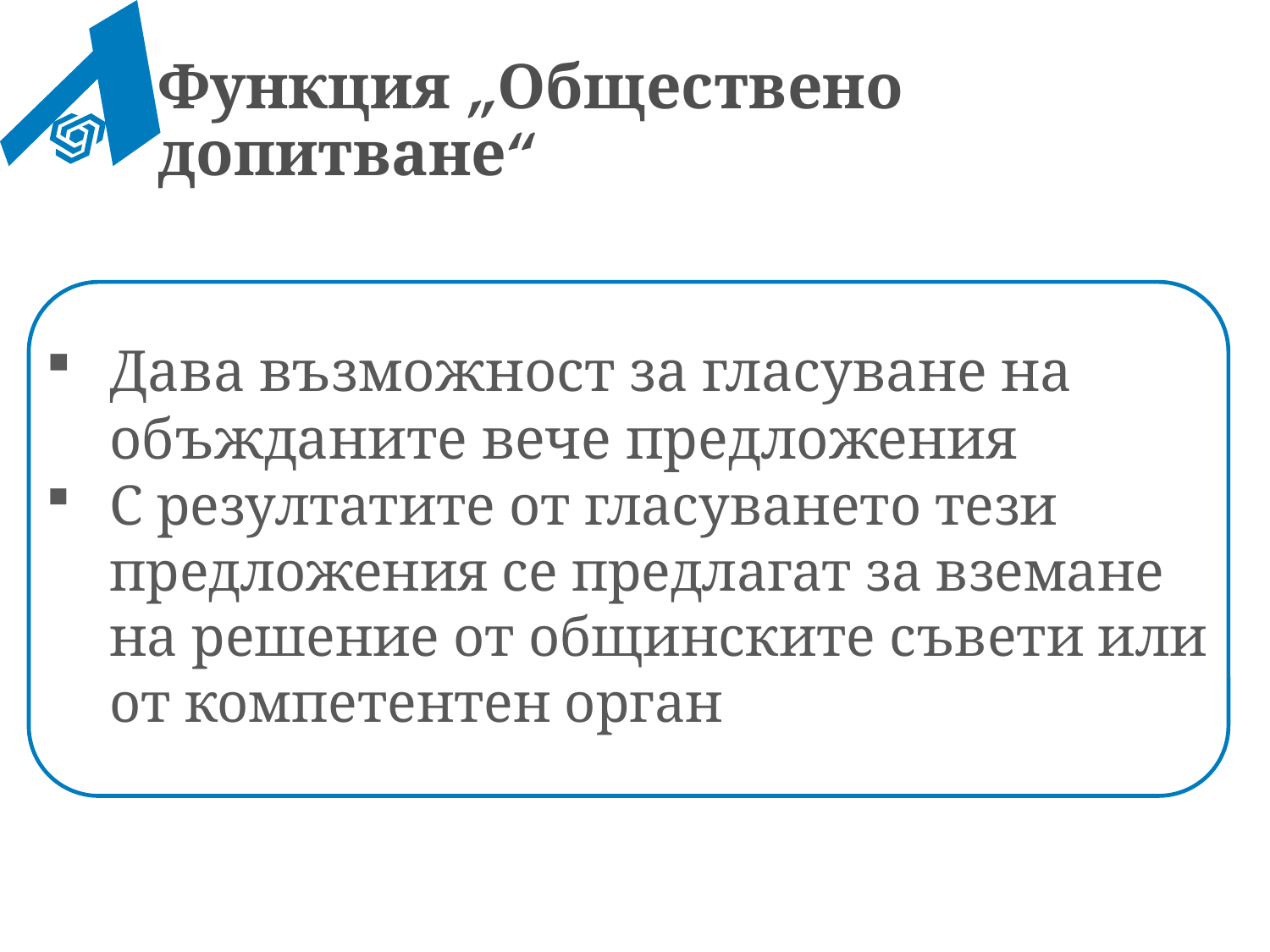

Функция „Обществено допитване“
Необходимо условие: Държавата да поиска!!

Дава възможност за гласуване на объжданите вече предложения
С резултатите от гласуването тези предложения се предлагат за вземане на решение от общинските съвети или от компетентен орган